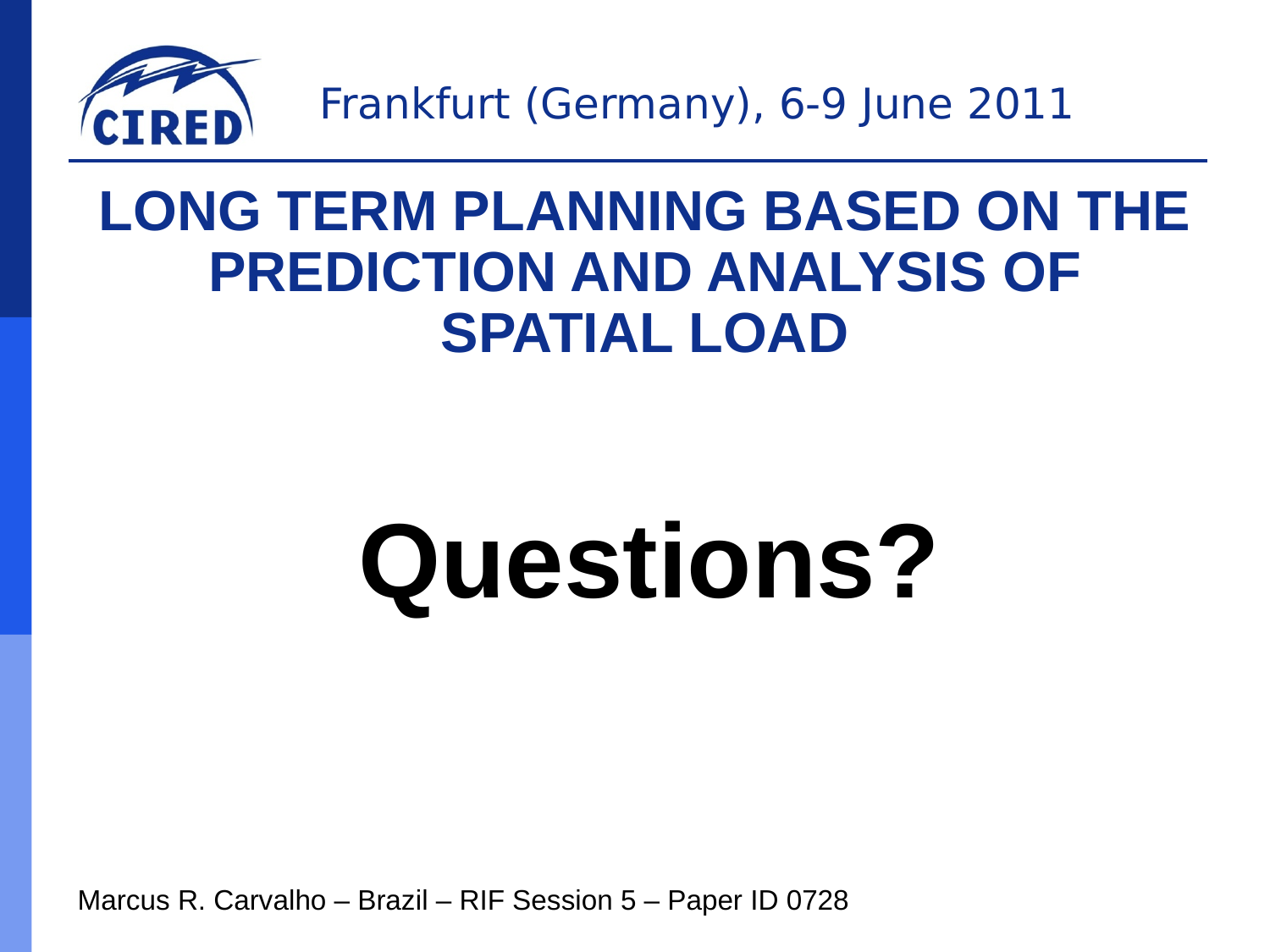

LONG TERM PLANNING BASED ON THE PREDICTION AND ANALYSIS OF SPATIAL LOAD
Questions?

Marcus R. Carvalho – Brazil – RIF Session 5 – Paper ID 0728